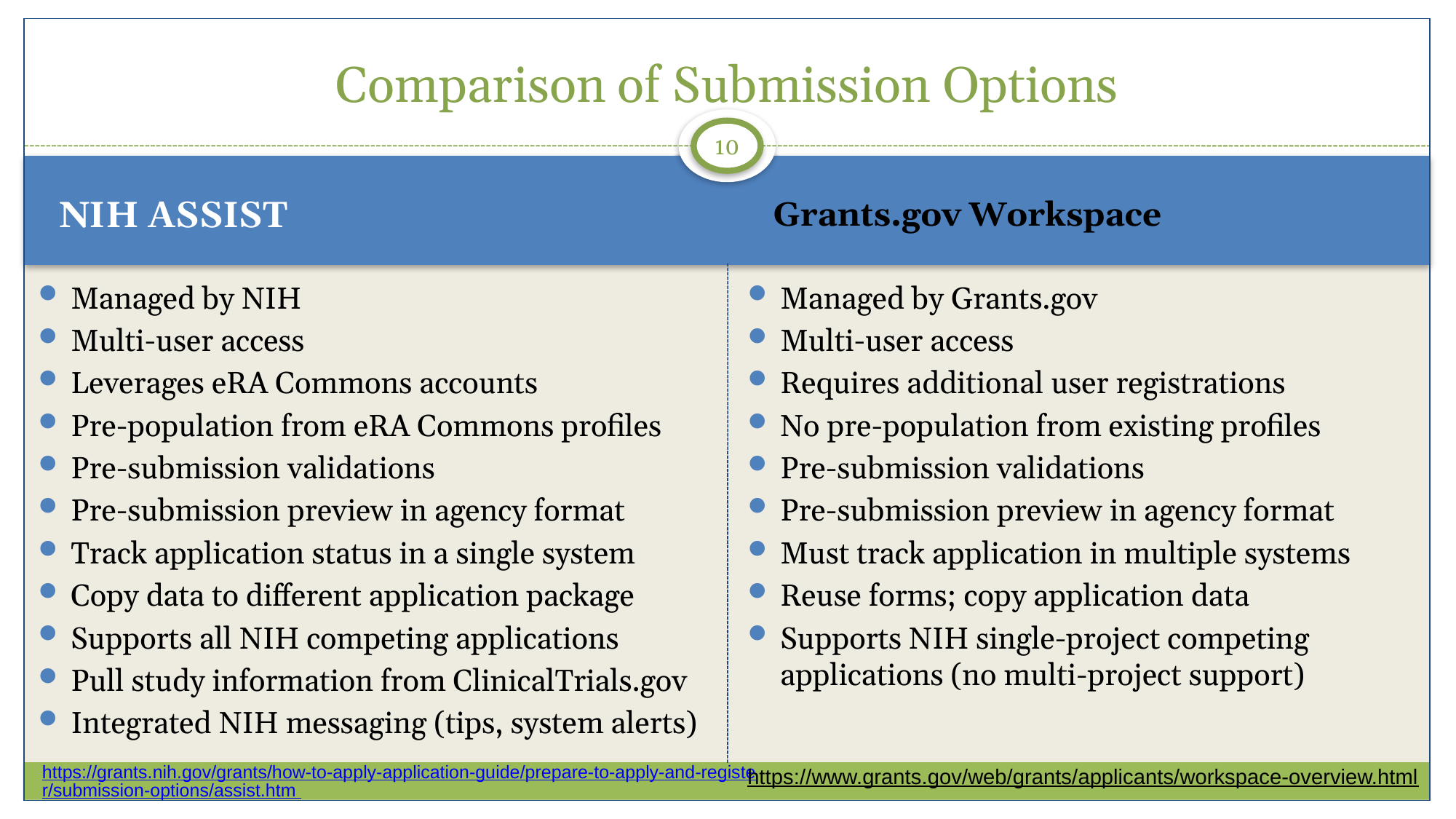

# Comparison of Submission Options
10
NIH ASSIST
Grants.gov Workspace
Managed by NIH
Multi-user access
Leverages eRA Commons accounts
Pre-population from eRA Commons profiles
Pre-submission validations
Pre-submission preview in agency format
Track application status in a single system
Copy data to different application package
Supports all NIH competing applications
Pull study information from ClinicalTrials.gov
Integrated NIH messaging (tips, system alerts)

Managed by Grants.gov
Multi-user access
Requires additional user registrations
No pre-population from existing profiles
Pre-submission validations
Pre-submission preview in agency format
Must track application in multiple systems
Reuse forms; copy application data
Supports NIH single-project competing applications (no multi-project support)

https://grants.nih.gov/grants/how-to-apply-application-guide/prepare-to-apply-and-register/submission-options/assist.htm
https://www.grants.gov/web/grants/applicants/workspace-overview.html